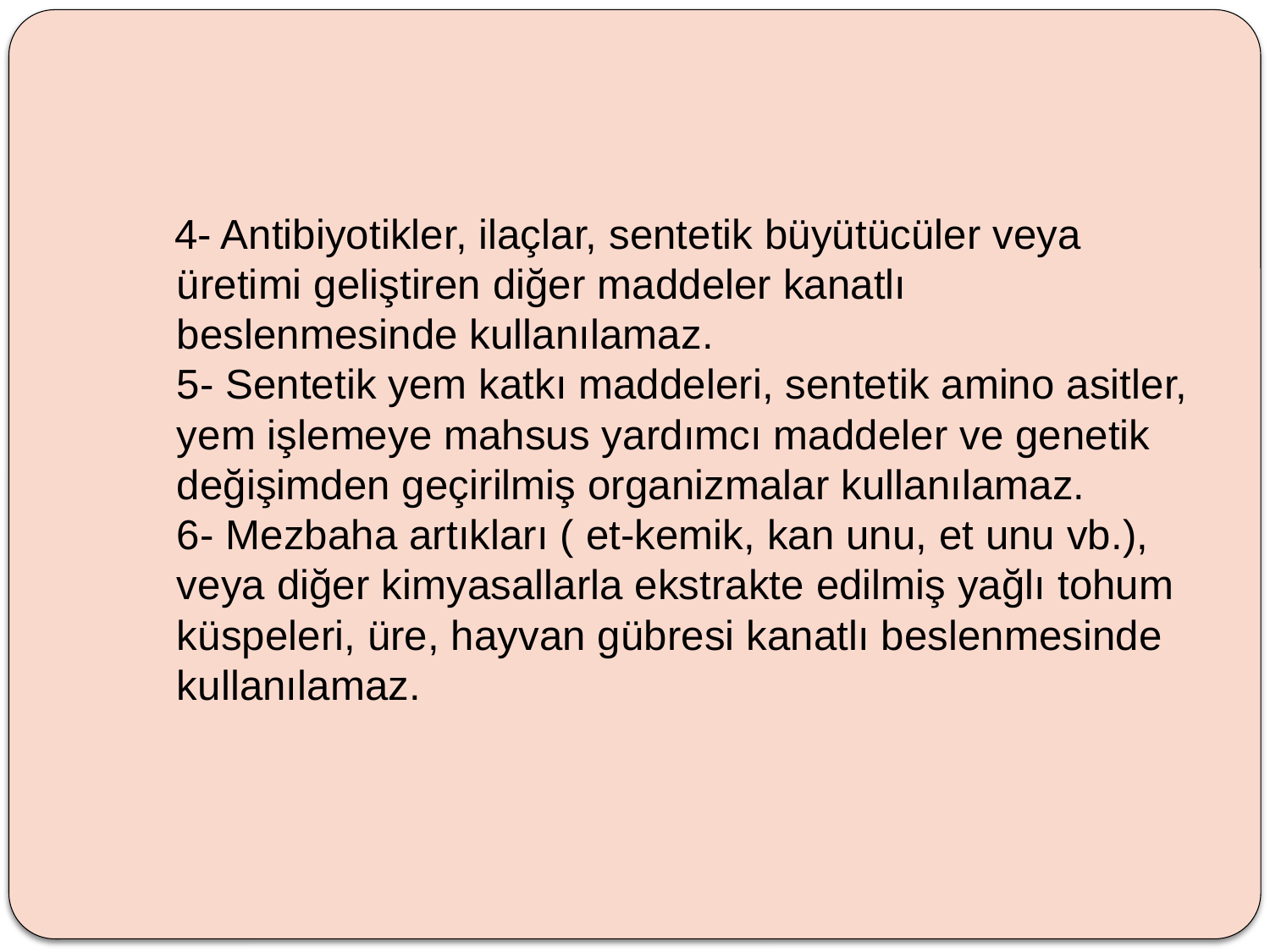

#
   4- Antibiyotikler, ilaçlar, sentetik büyütücüler veya üretimi geliştiren diğer maddeler kanatlı beslenmesinde kullanılamaz.
5- Sentetik yem katkı maddeleri, sentetik amino asitler, yem işlemeye mahsus yardımcı maddeler ve genetik değişimden geçirilmiş organizmalar kullanılamaz.
6- Mezbaha artıkları ( et-kemik, kan unu, et unu vb.), veya diğer kimyasallarla ekstrakte edilmiş yağlı tohum küspeleri, üre, hayvan gübresi kanatlı beslenmesinde kullanılamaz.